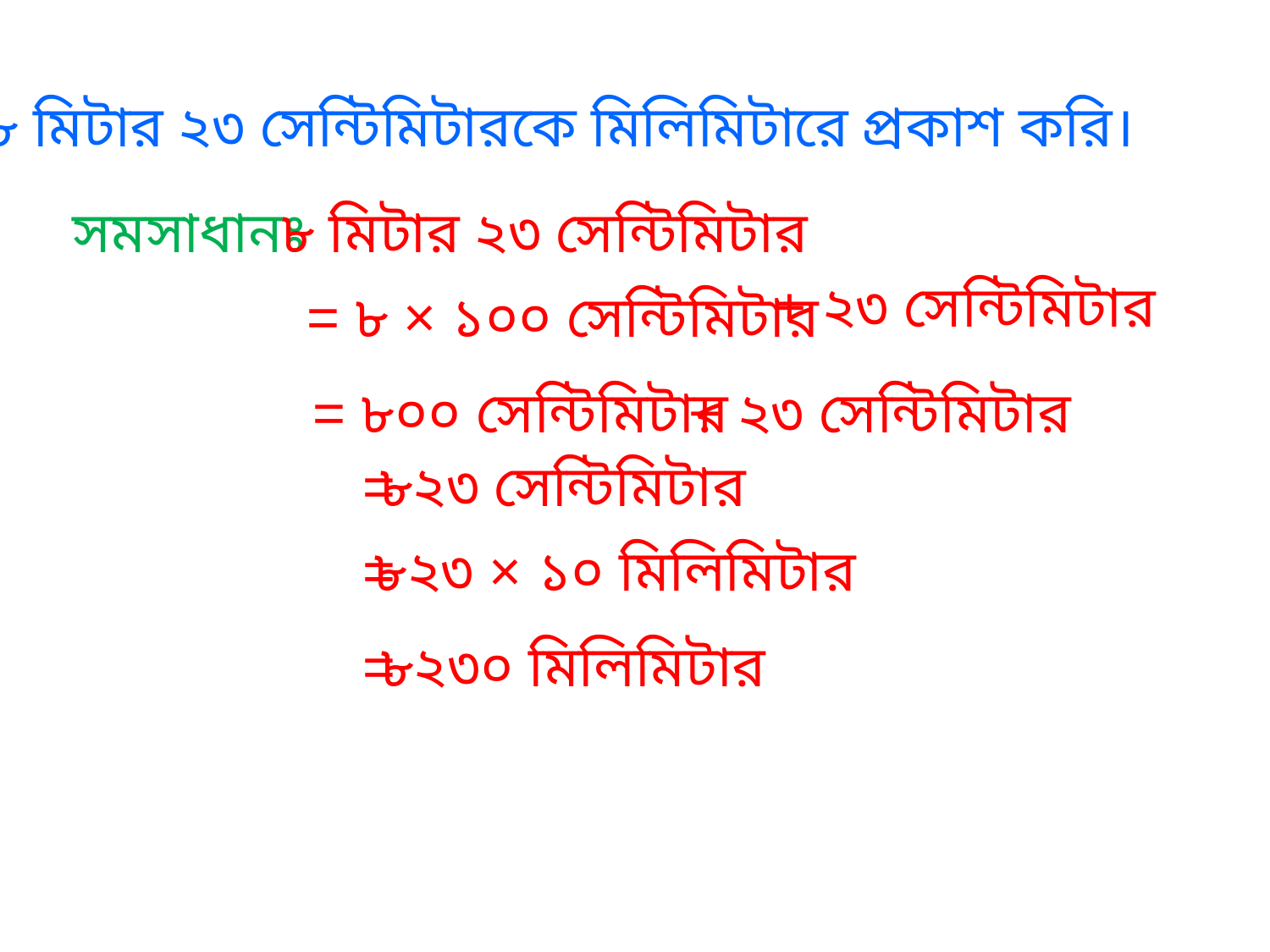

৮ মিটার ২৩ সেন্টিমিটারকে মিলিমিটারে প্রকাশ করি।
সমসাধানঃ
৮ মিটার ২৩ সেন্টিমিটার
+ ২৩ সেন্টিমিটার
= ৮ × ১০০ সেন্টিমিটার
= ৮০০ সেন্টিমিটার
+ ২৩ সেন্টিমিটার
=
৮২৩ সেন্টিমিটার
=
৮২৩ × ১০ মিলিমিটার
=
৮২৩০ মিলিমিটার